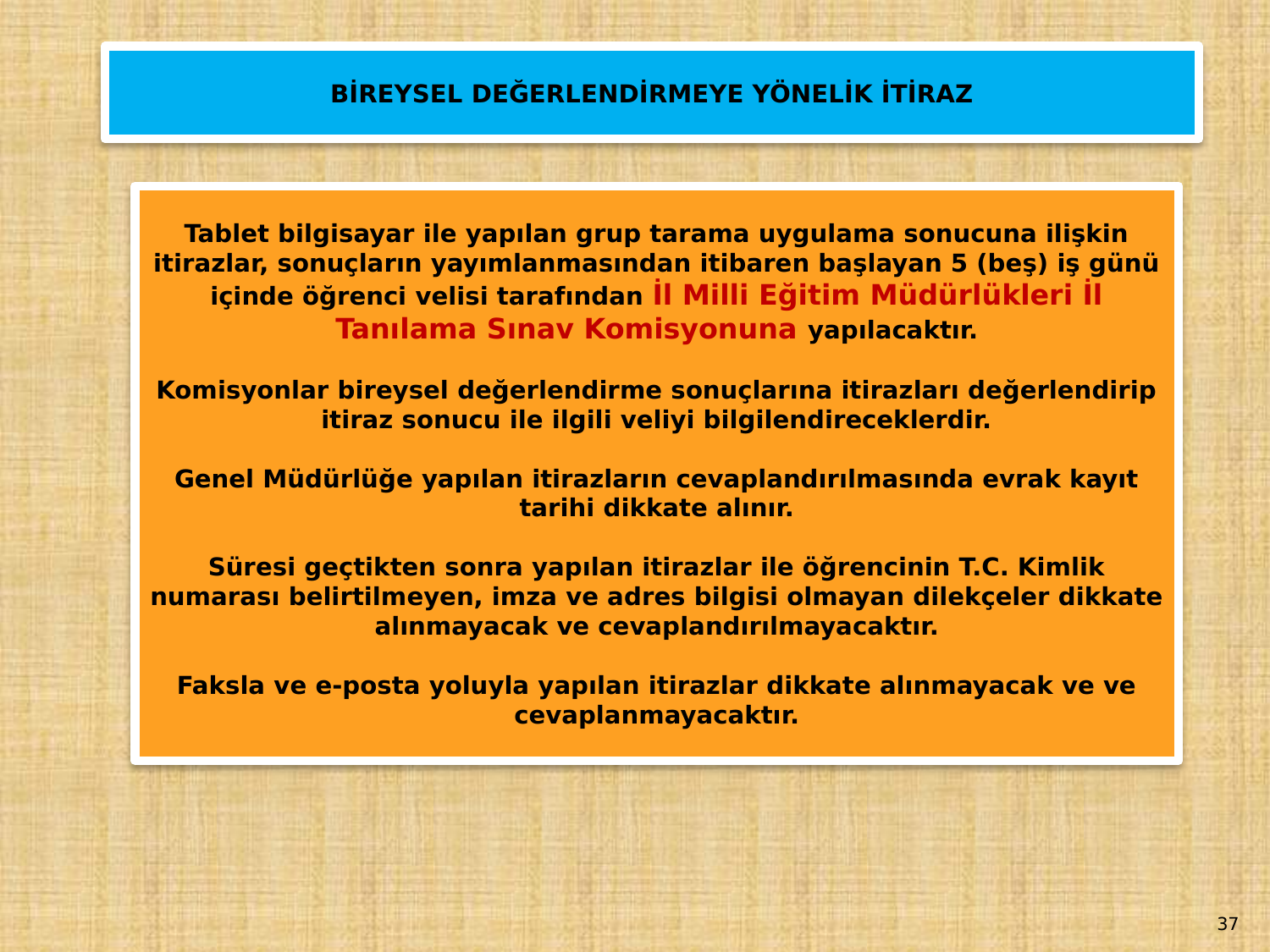

BİREYSEL DEĞERLENDİRMEYE YÖNELİK İTİRAZ

Tablet bilgisayar ile yapılan grup tarama uygulama sonucuna ilişkin itirazlar, sonuçların yayımlanmasından itibaren başlayan 5 (beş) iş günü içinde öğrenci velisi tarafından İl Milli Eğitim Müdürlükleri İl Tanılama Sınav Komisyonuna yapılacaktır.

Komisyonlar bireysel değerlendirme sonuçlarına itirazları değerlendirip itiraz sonucu ile ilgili veliyi bilgilendireceklerdir.

Genel Müdürlüğe yapılan itirazların cevaplandırılmasında evrak kayıt tarihi dikkate alınır.

Süresi geçtikten sonra yapılan itirazlar ile öğrencinin T.C. Kimlik numarası belirtilmeyen, imza ve adres bilgisi olmayan dilekçeler dikkate alınmayacak ve cevaplandırılmayacaktır.

Faksla ve e-posta yoluyla yapılan itirazlar dikkate alınmayacak ve ve cevaplanmayacaktır.

37